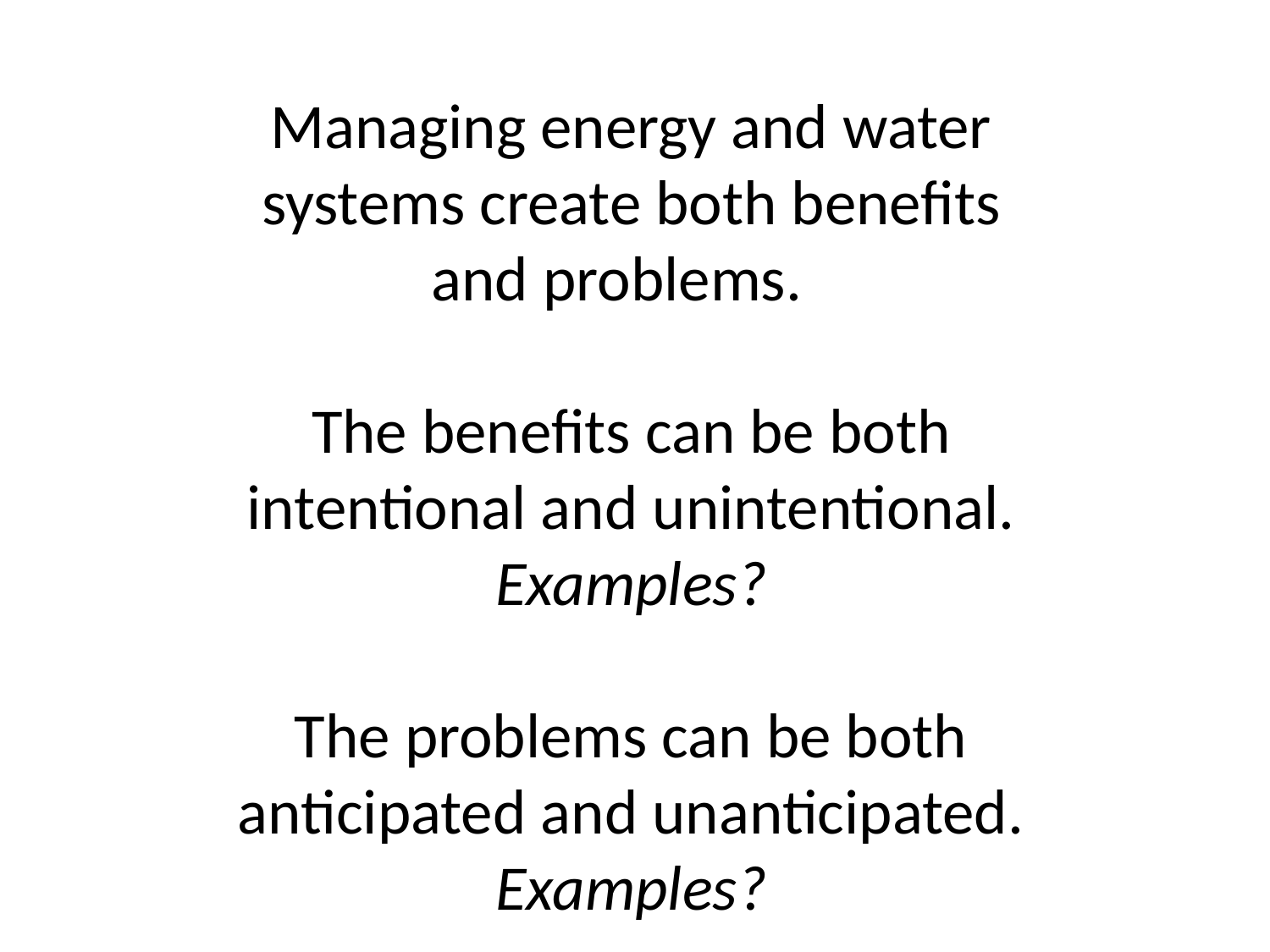

Managing energy and water systems create both benefits and problems.

The benefits can be both intentional and unintentional.
Examples?

The problems can be both anticipated and unanticipated.
Examples?